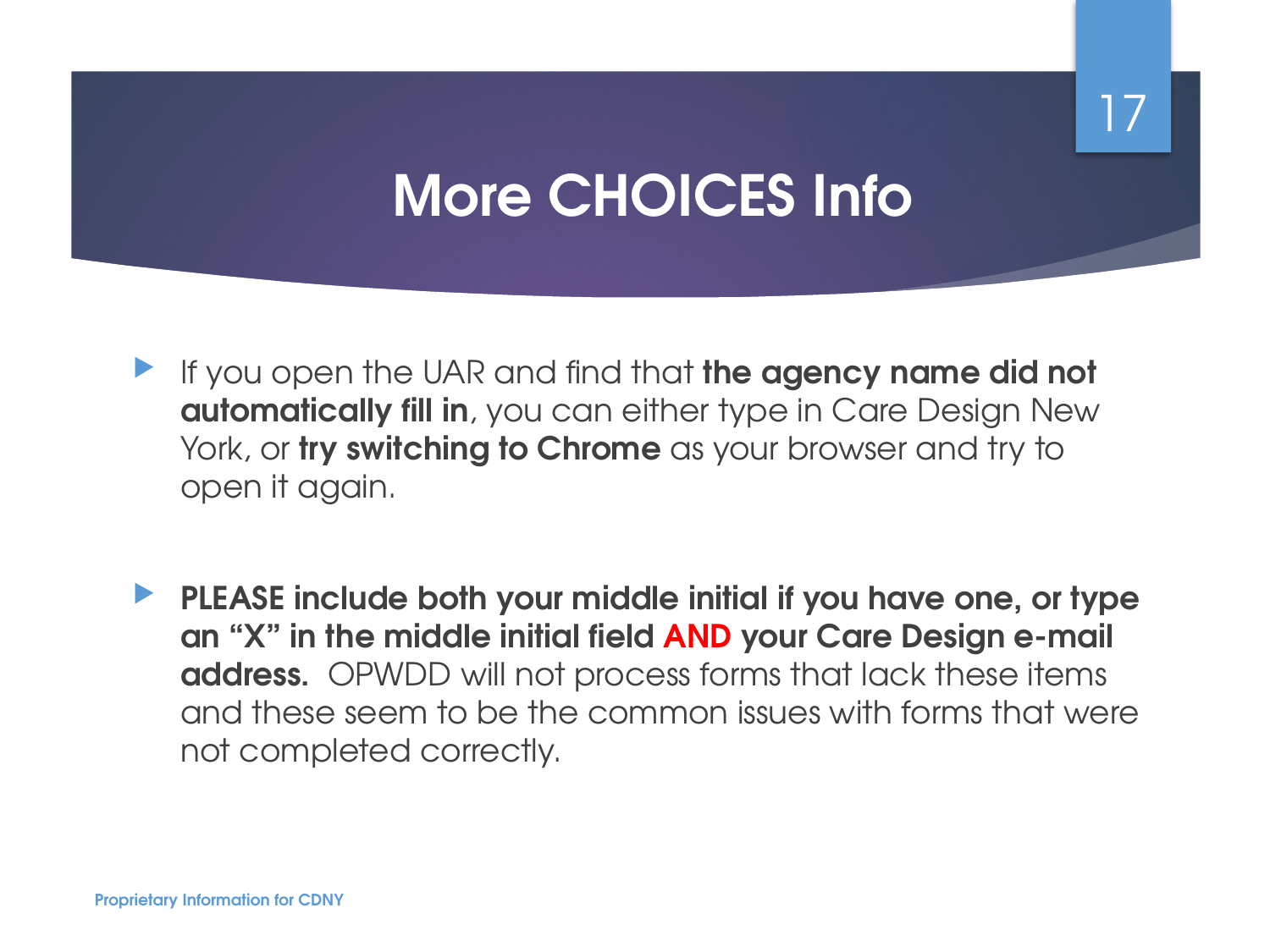

17
# More CHOICES Info
If you open the UAR and find that the agency name did not automatically fill in, you can either type in Care Design New York, or try switching to Chrome as your browser and try to open it again.

PLEASE include both your middle initial if you have one, or type an “X” in the middle initial field AND your Care Design e-mail address.  OPWDD will not process forms that lack these items and these seem to be the common issues with forms that were not completed correctly.

Proprietary Information for CDNY